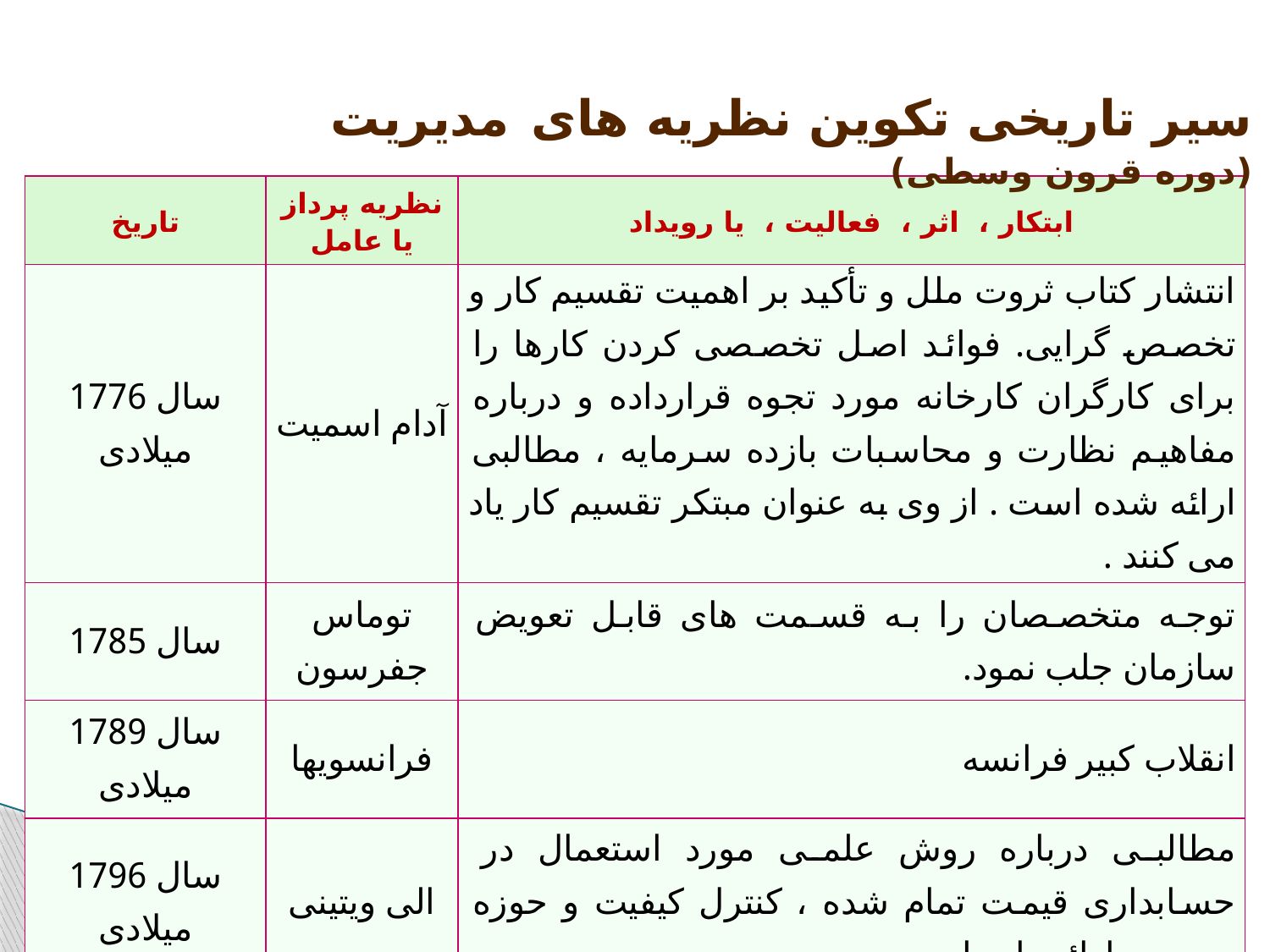

سیر تاریخی تکوین نظریه های مدیریت (دوره قرون وسطی)
| تاریخ | نظریه پرداز یا عامل | ابتکار ، اثر ، فعالیت ، یا رویداد |
| --- | --- | --- |
| سال 1776 میلادی | آدام اسمیت | انتشار کتاب ثروت ملل و تأکید بر اهمیت تقسیم کار و تخصص گرایی. فوائد اصل تخصصی کردن کارها را برای کارگران کارخانه مورد تجوه قرارداده و درباره مفاهیم نظارت و محاسبات بازده سرمایه ، مطالبی ارائه شده است . از وی به عنوان مبتکر تقسیم کار یاد می کنند . |
| سال 1785 | توماس جفرسون | توجه متخصصان را به قسمت های قابل تعویض سازمان جلب نمود. |
| سال 1789 میلادی | فرانسویها | انقلاب کبیر فرانسه |
| سال 1796 میلادی | الی ویتینی | مطالبی درباره روش علمی مورد استعمال در حسابداری قیمت تمام شده ، کنترل کیفیت و حوزه مدیریت ارائه داده است . |